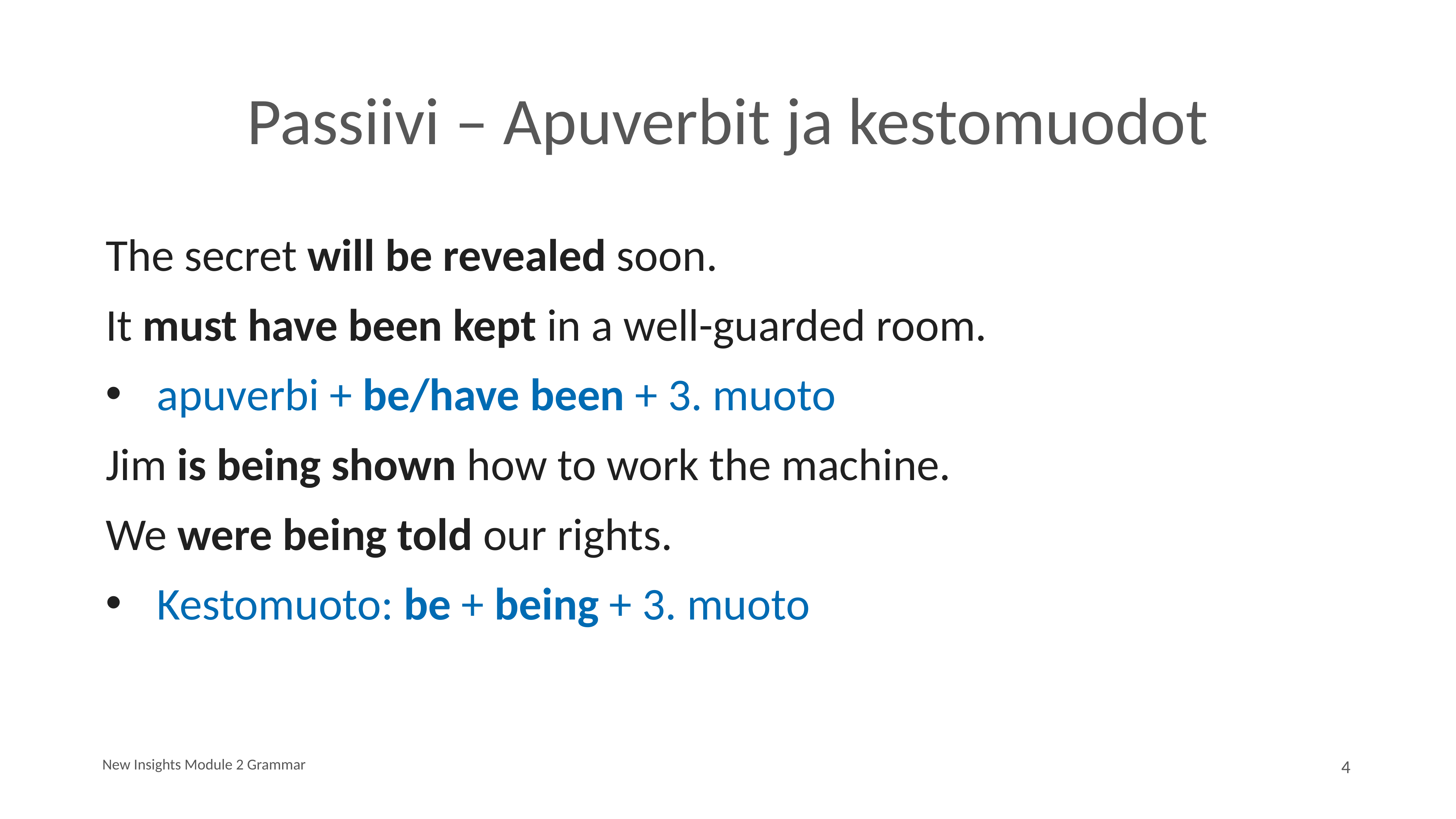

# Passiivi – Apuverbit ja kestomuodot
The secret will be revealed soon.
It must have been kept in a well-guarded room.
apuverbi + be/have been + 3. muoto
Jim is being shown how to work the machine.
We were being told our rights.
Kestomuoto: be + being + 3. muoto
New Insights Module 2 Grammar
4